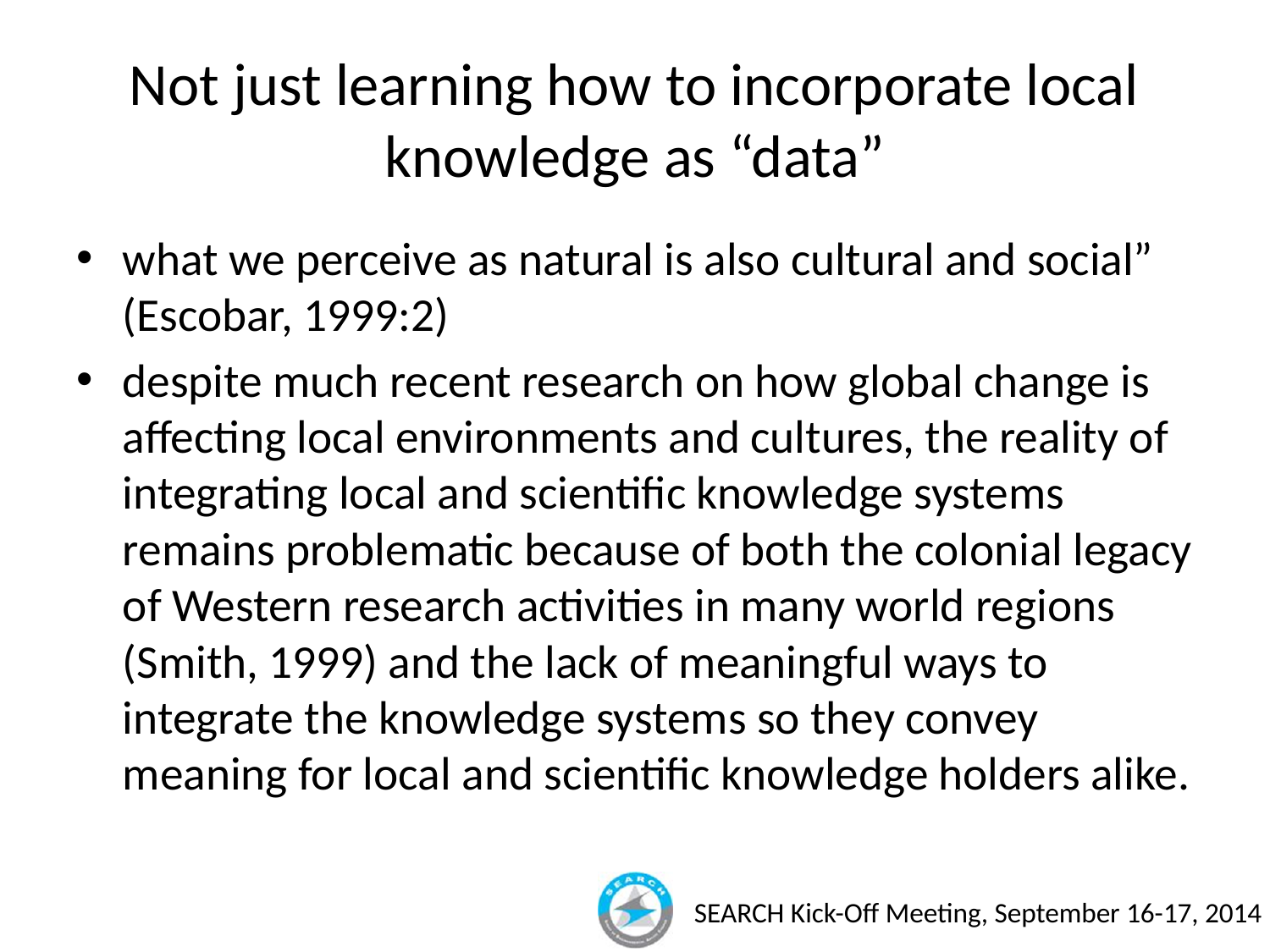

# Not just learning how to incorporate local knowledge as “data”
what we perceive as natural is also cultural and social” (Escobar, 1999:2)
despite much recent research on how global change is affecting local environments and cultures, the reality of integrating local and scientific knowledge systems remains problematic because of both the colonial legacy of Western research activities in many world regions (Smith, 1999) and the lack of meaningful ways to integrate the knowledge systems so they convey meaning for local and scientific knowledge holders alike.